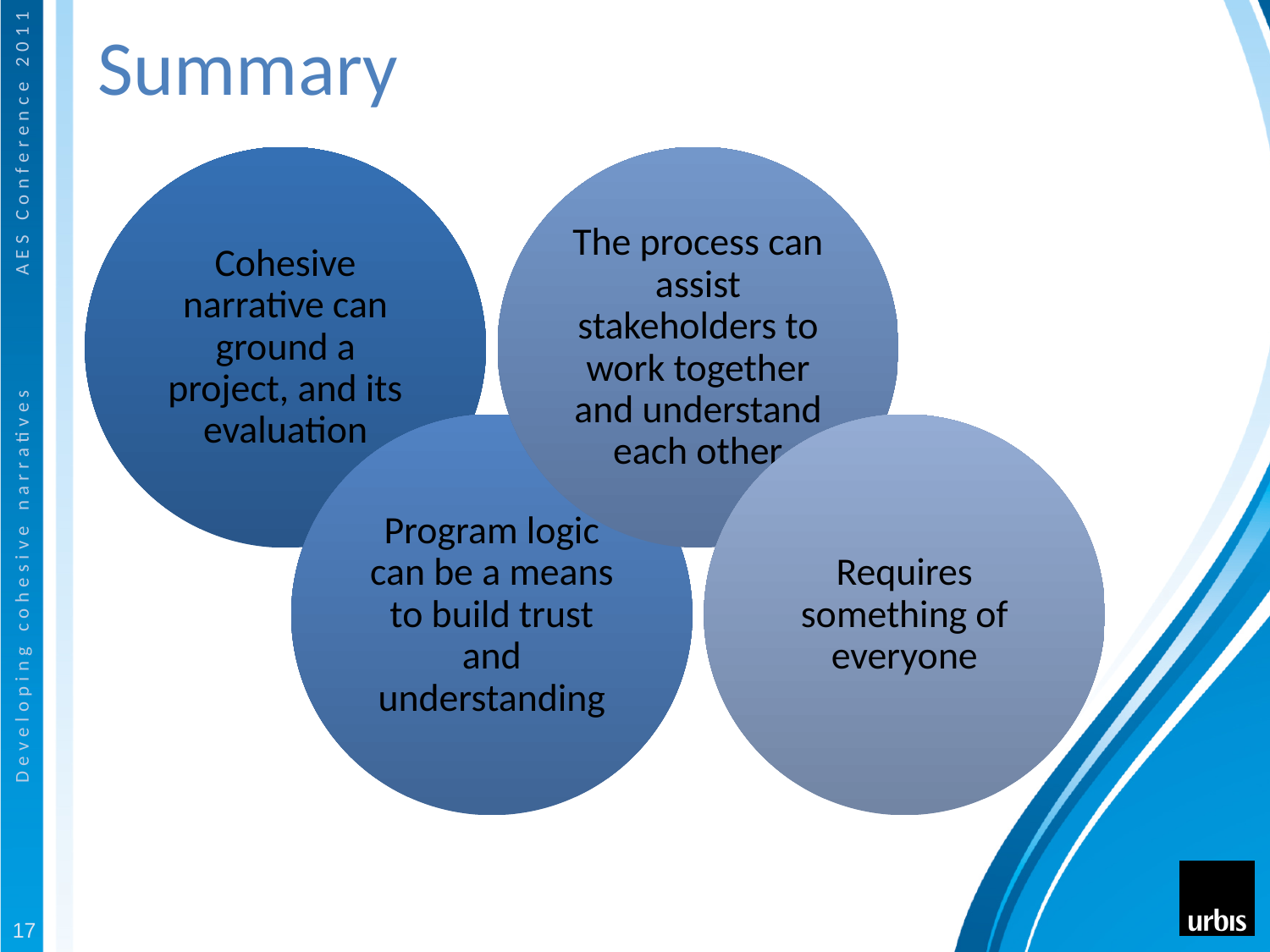

# Summary
Cohesive narrative can ground a project, and its evaluation
The process can assist stakeholders to work together and understand each other
Program logic can be a means to build trust and understanding
Requires something of everyone